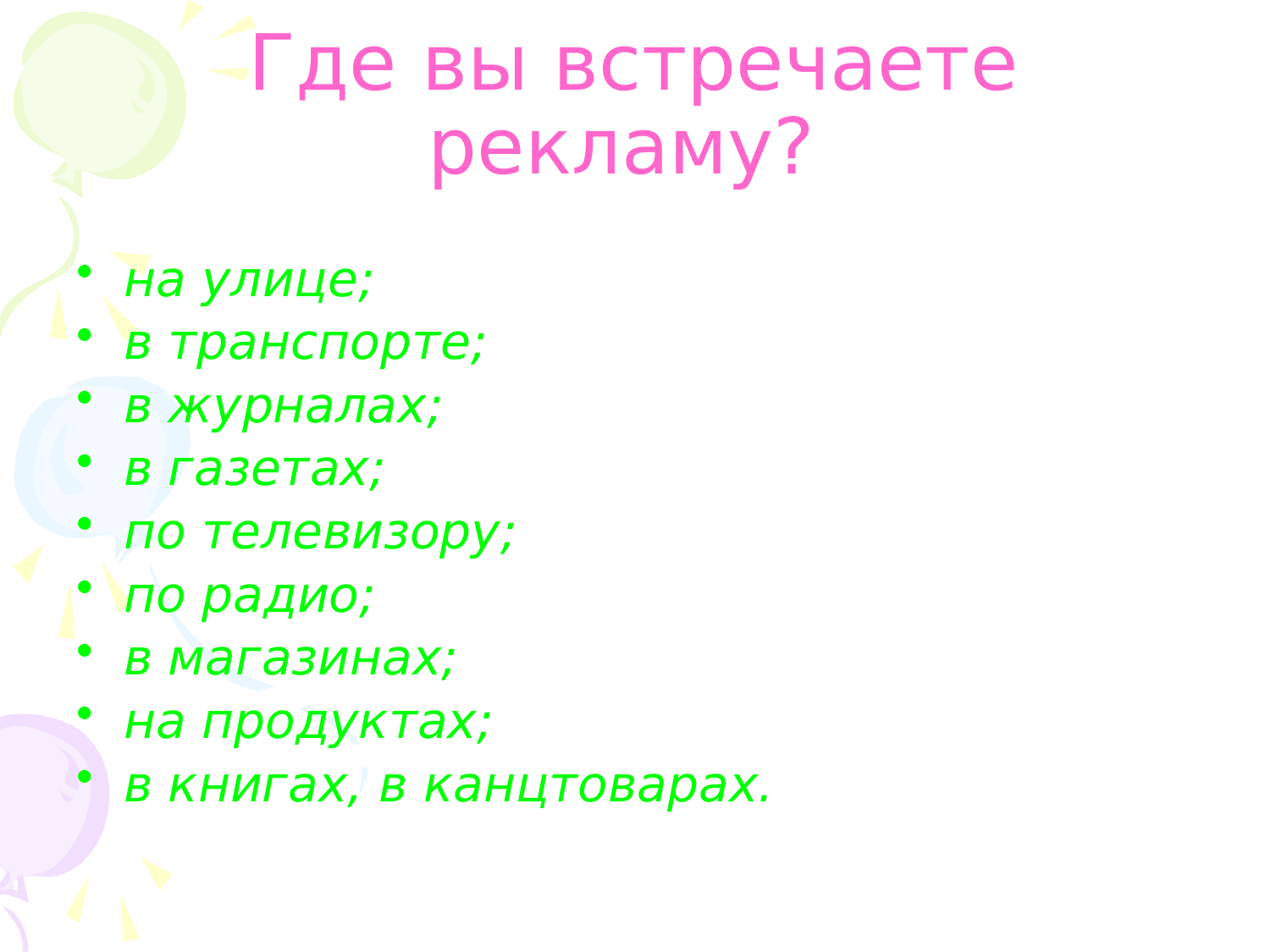

# Где вы встречаете рекламу?
на улице;
в транспорте;
в журналах;
в газетах;
по телевизору;
по радио;
в магазинах;
на продуктах;
в книгах, в канцтоварах.